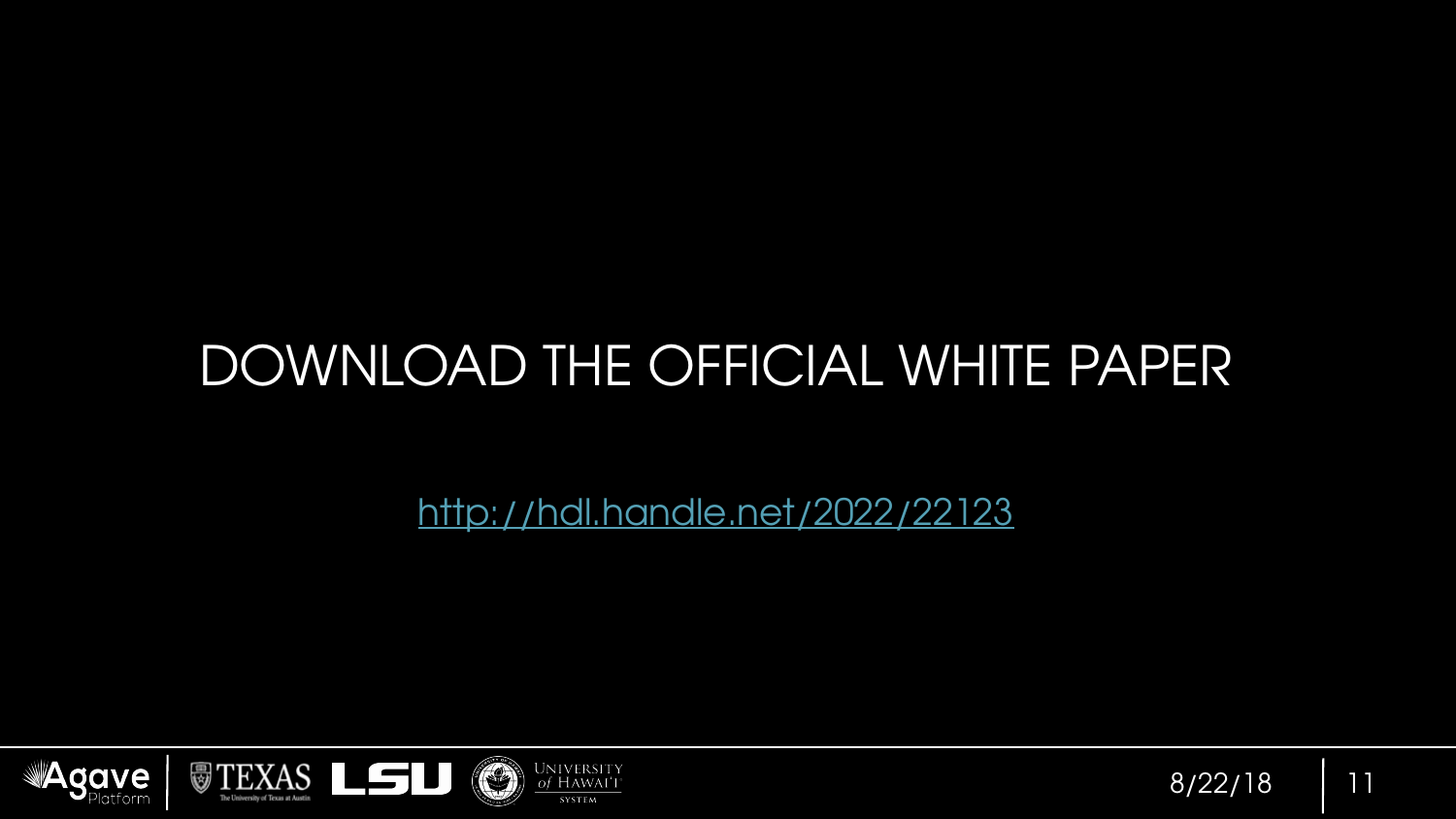

# Download the Official white paper
http://hdl.handle.net/2022/22123
8/22/18
11